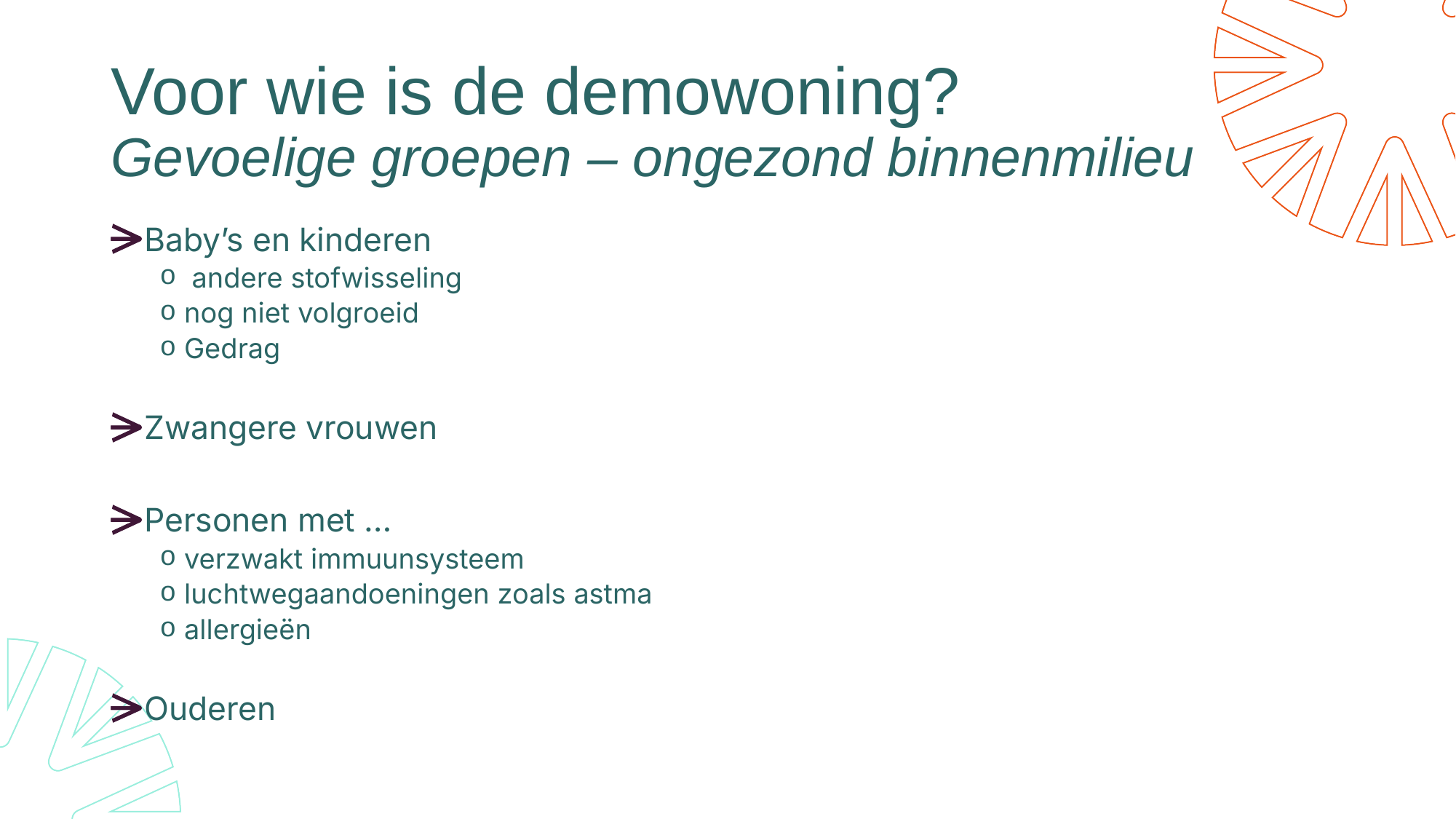

# Voor wie is de demowoning? Gevoelige groepen – ongezond binnenmilieu
 Baby’s en kinderen
 andere stofwisseling
nog niet volgroeid
Gedrag

 Zwangere vrouwen

 Personen met …
verzwakt immuunsysteem
luchtwegaandoeningen zoals astma
allergieën

 Ouderen